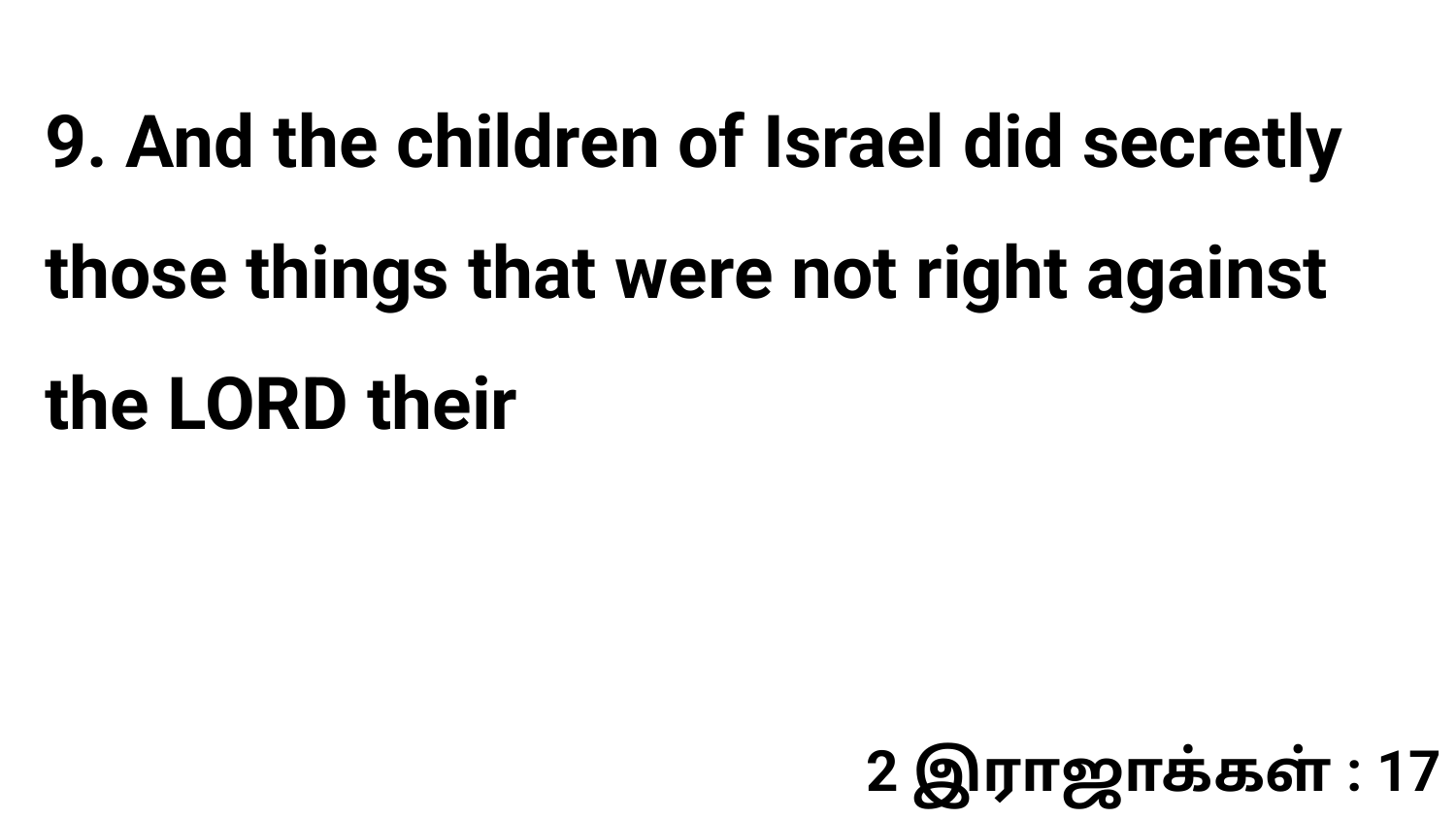

9. And the children of Israel did secretly those things that were not right against the LORD their
2 இராஜாக்கள் : 17